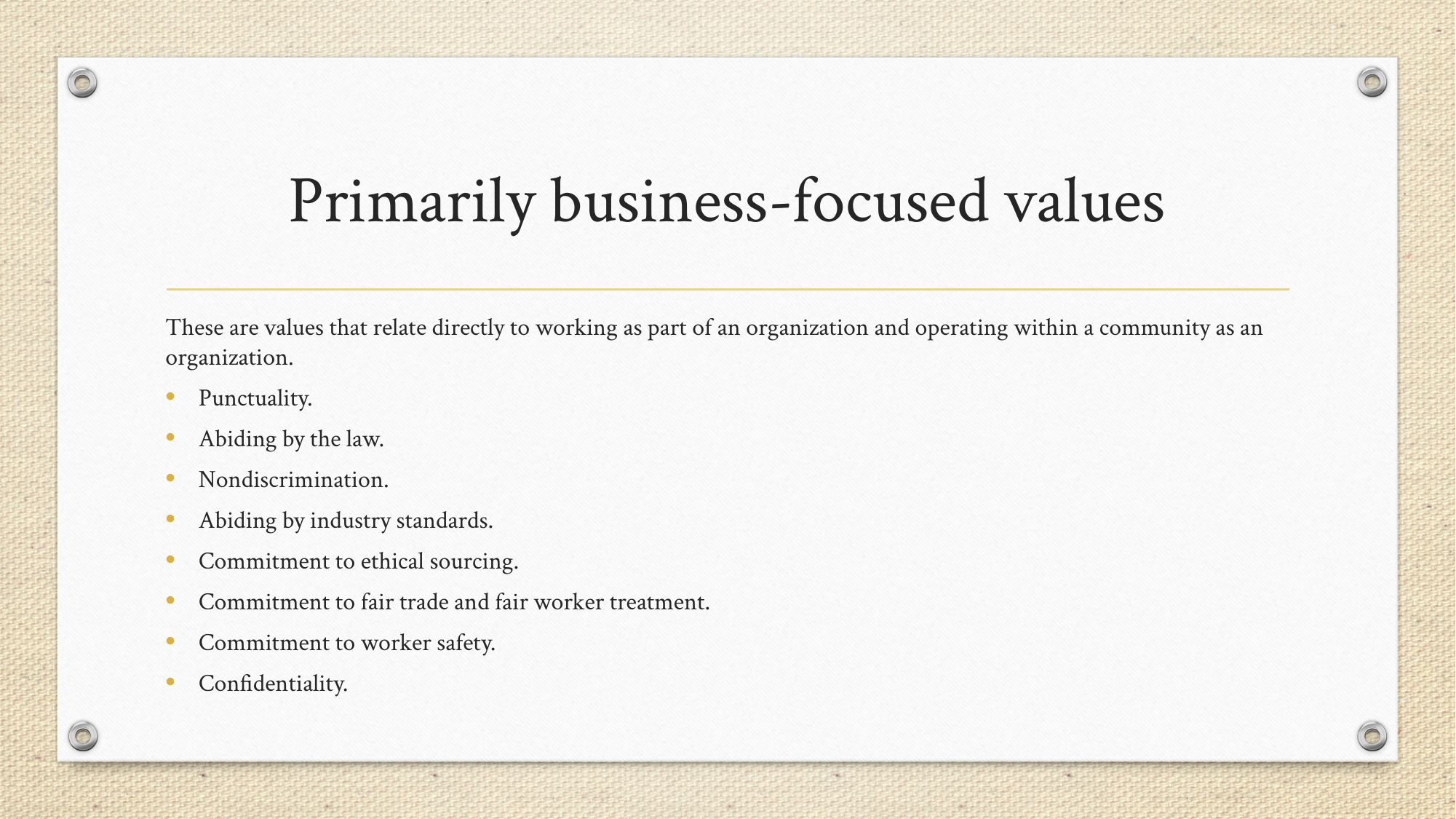

# Primarily business-focused values
These are values that relate directly to working as part of an organization and operating within a community as an organization.
Punctuality.
Abiding by the law.
Nondiscrimination.
Abiding by industry standards.
Commitment to ethical sourcing.
Commitment to fair trade and fair worker treatment.
Commitment to worker safety.
Confidentiality.